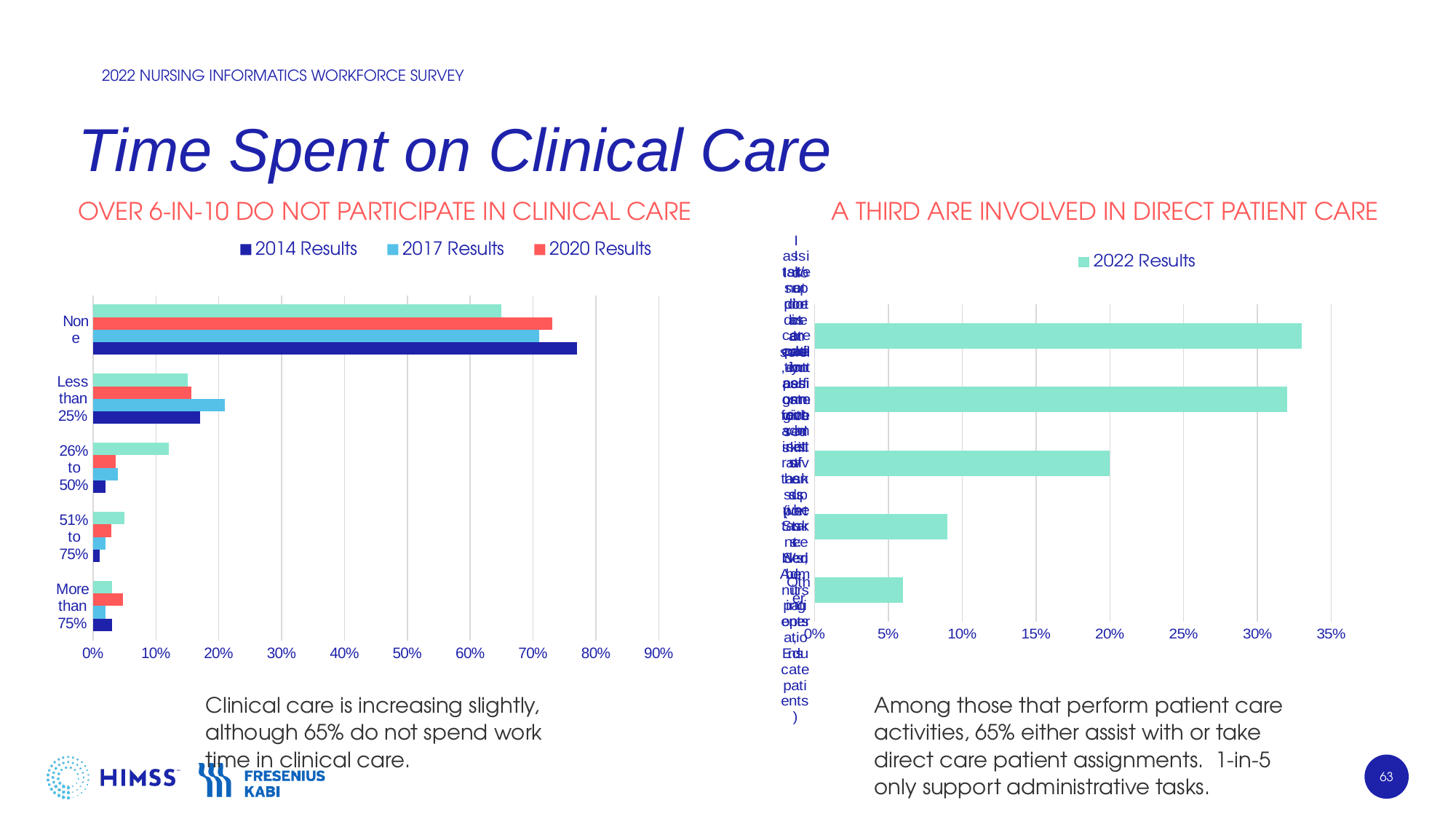

# Time Spent on Clinical Care
OVER 6-IN-10 DO NOT PARTICIPATE IN CLINICAL CARE
A THIRD ARE INVOLVED IN DIRECT PATIENT CARE

[unsupported chart]

### Chart

| Category | 2022 Results |
|---|---|
| I take a direct care patient assignment | 0.33 |
| I assist/support as an additional caregiver or set of hands when needed | 0.32 |
| I do not do direct care, but assist with administrative support tasks: Scribe, nursing operations | 0.2 |
| I solely perform focused skills/tasks: (i.e. Start IVs, Admit patients, Educate patients) | 0.09 |
| Other | 0.06 |
Clinical care is increasing slightly, although 65% do not spend work time in clinical care.
Among those that perform patient care activities, 65% either assist with or take direct care patient assignments.  1-in-5 only support administrative tasks.
63